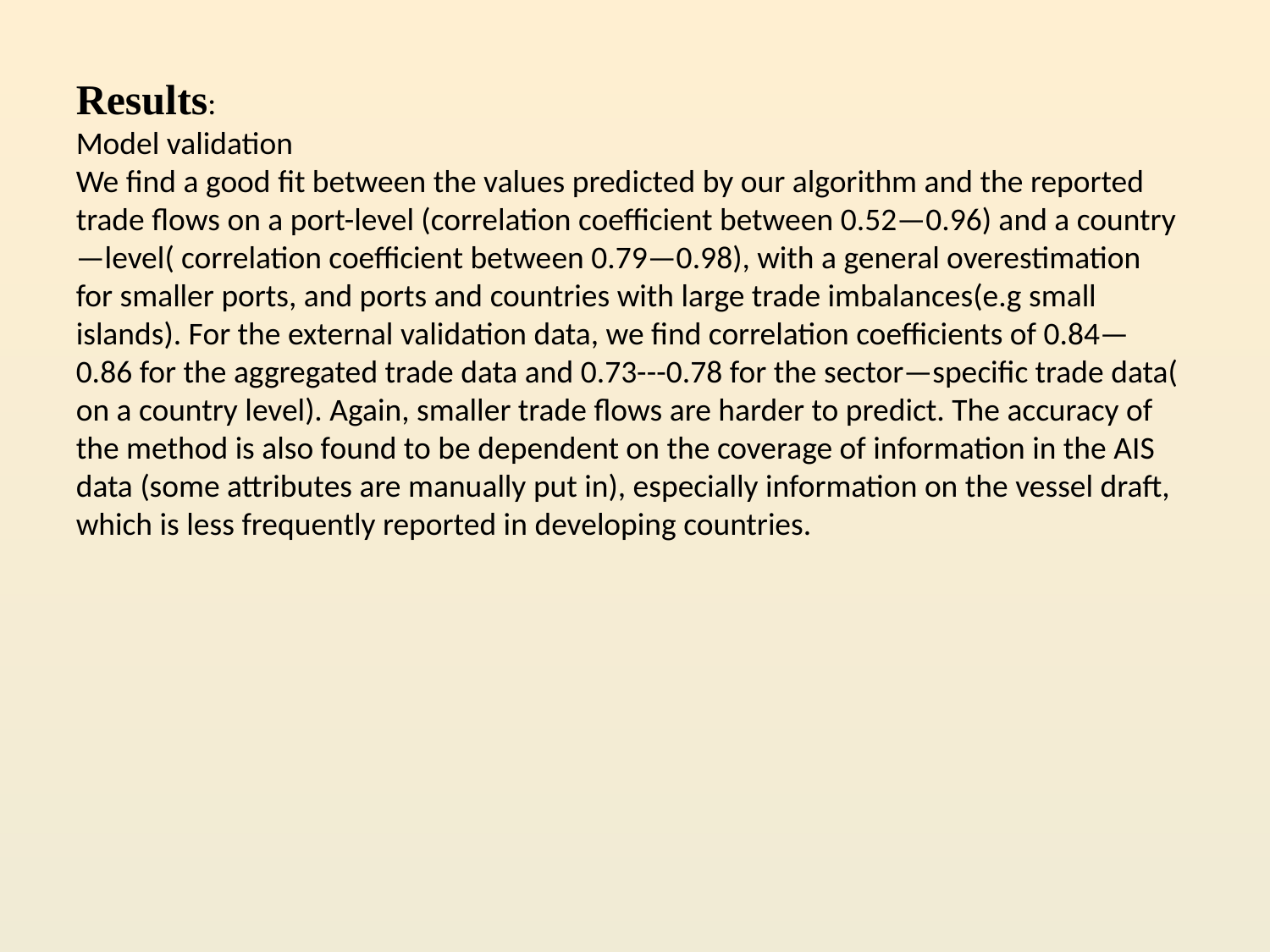

Results:
Model validation
We find a good fit between the values predicted by our algorithm and the reported trade flows on a port-level (correlation coefficient between 0.52—0.96) and a country—level( correlation coefficient between 0.79—0.98), with a general overestimation for smaller ports, and ports and countries with large trade imbalances(e.g small islands). For the external validation data, we find correlation coefficients of 0.84—0.86 for the aggregated trade data and 0.73---0.78 for the sector—specific trade data( on a country level). Again, smaller trade flows are harder to predict. The accuracy of the method is also found to be dependent on the coverage of information in the AIS data (some attributes are manually put in), especially information on the vessel draft, which is less frequently reported in developing countries.